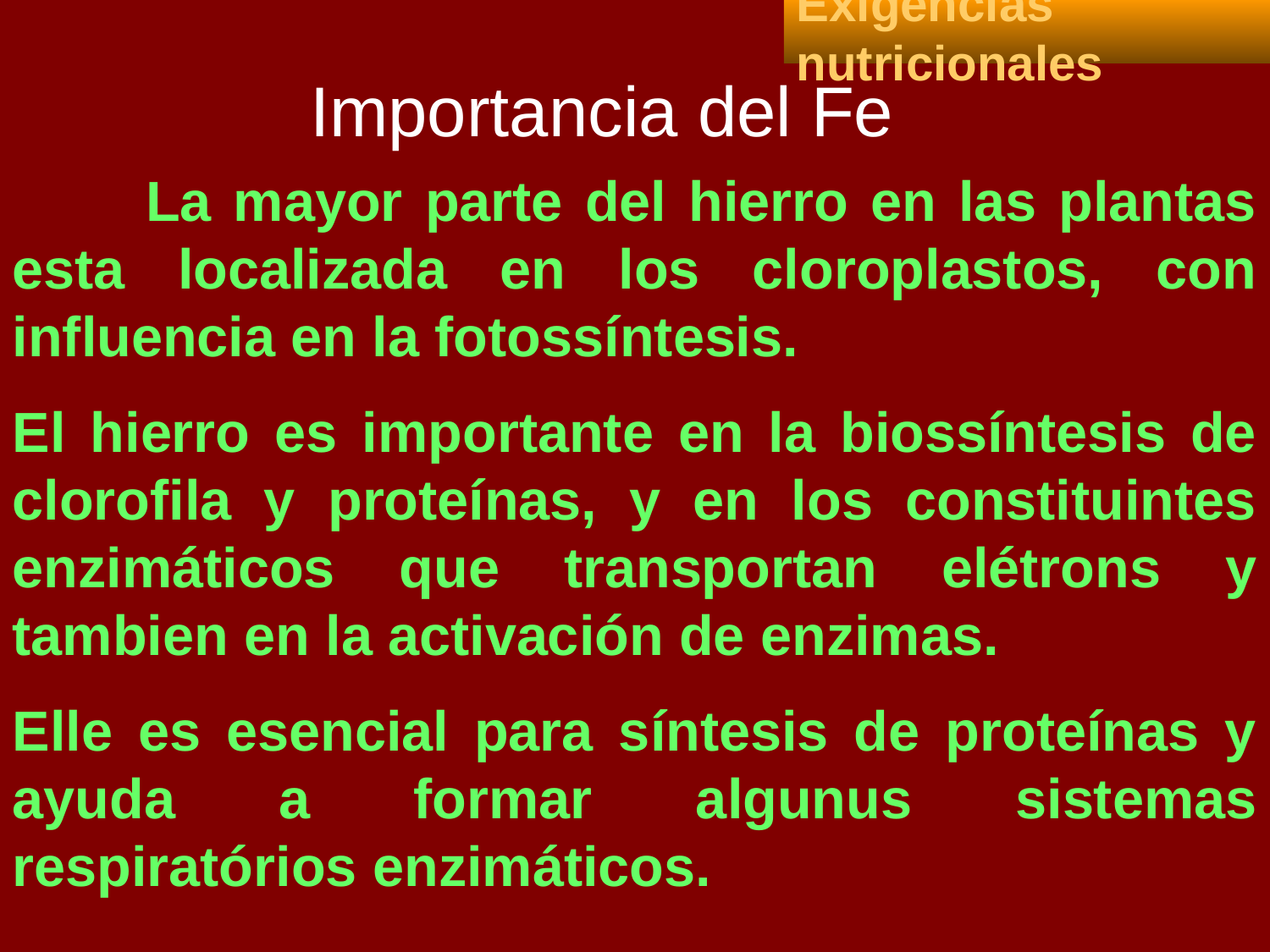

Exigencias nutricionales
Importancia del Fe
      La mayor parte del hierro en las plantas esta localizada en los cloroplastos, con influencia en la fotossíntesis.
El hierro es importante en la biossíntesis de clorofila y proteínas, y en los constituintes enzimáticos que transportan elétrons y tambien en la activación de enzimas.
Elle es esencial para síntesis de proteínas y ayuda a formar algunus sistemas respiratórios enzimáticos.